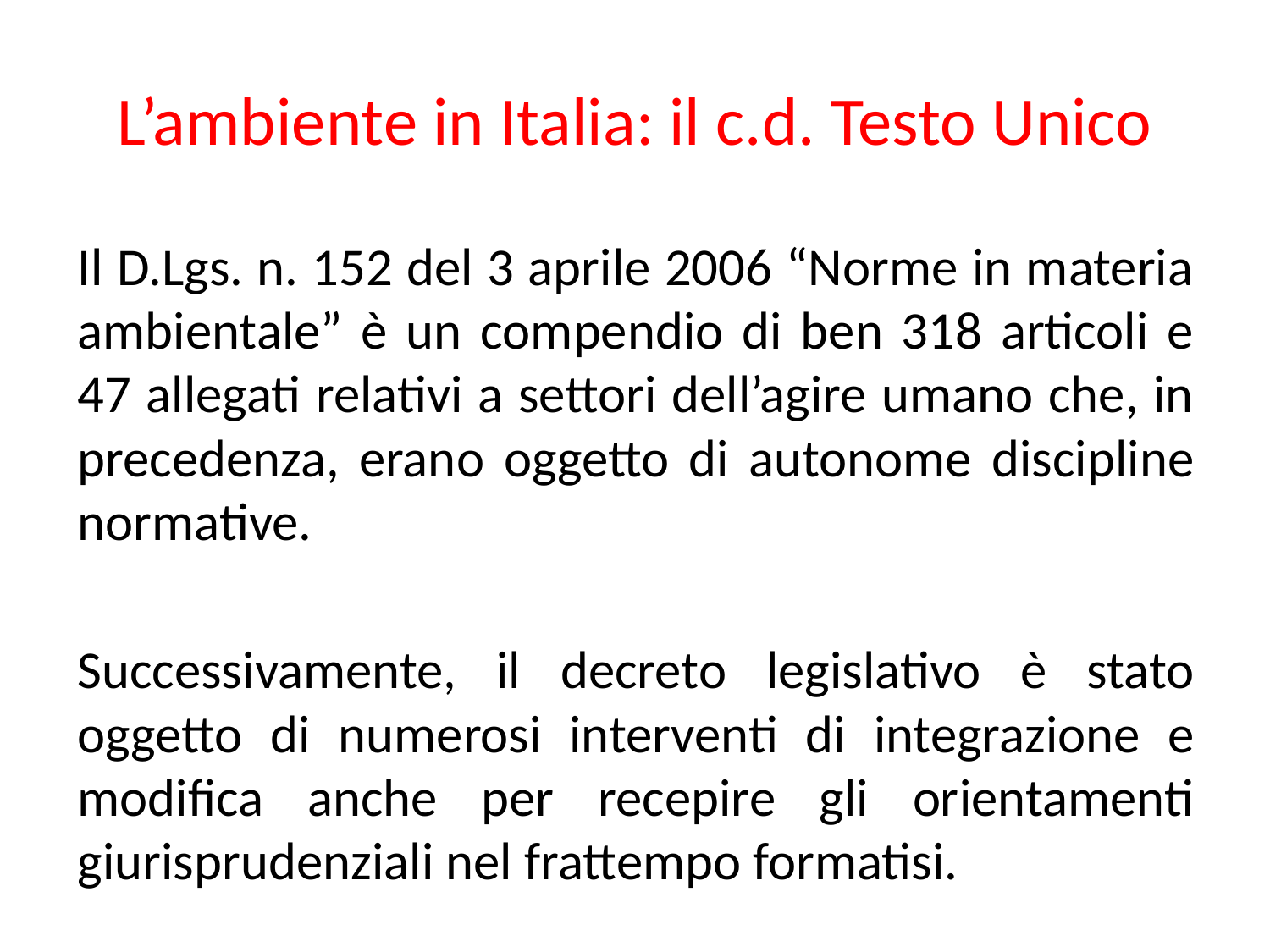

# L’ambiente in Italia: il c.d. Testo Unico
Il D.Lgs. n. 152 del 3 aprile 2006 “Norme in materia ambientale” è un compendio di ben 318 articoli e 47 allegati relativi a settori dell’agire umano che, in precedenza, erano oggetto di autonome discipline normative.

Successivamente, il decreto legislativo è stato oggetto di numerosi interventi di integrazione e modifica anche per recepire gli orientamenti giurisprudenziali nel frattempo formatisi.